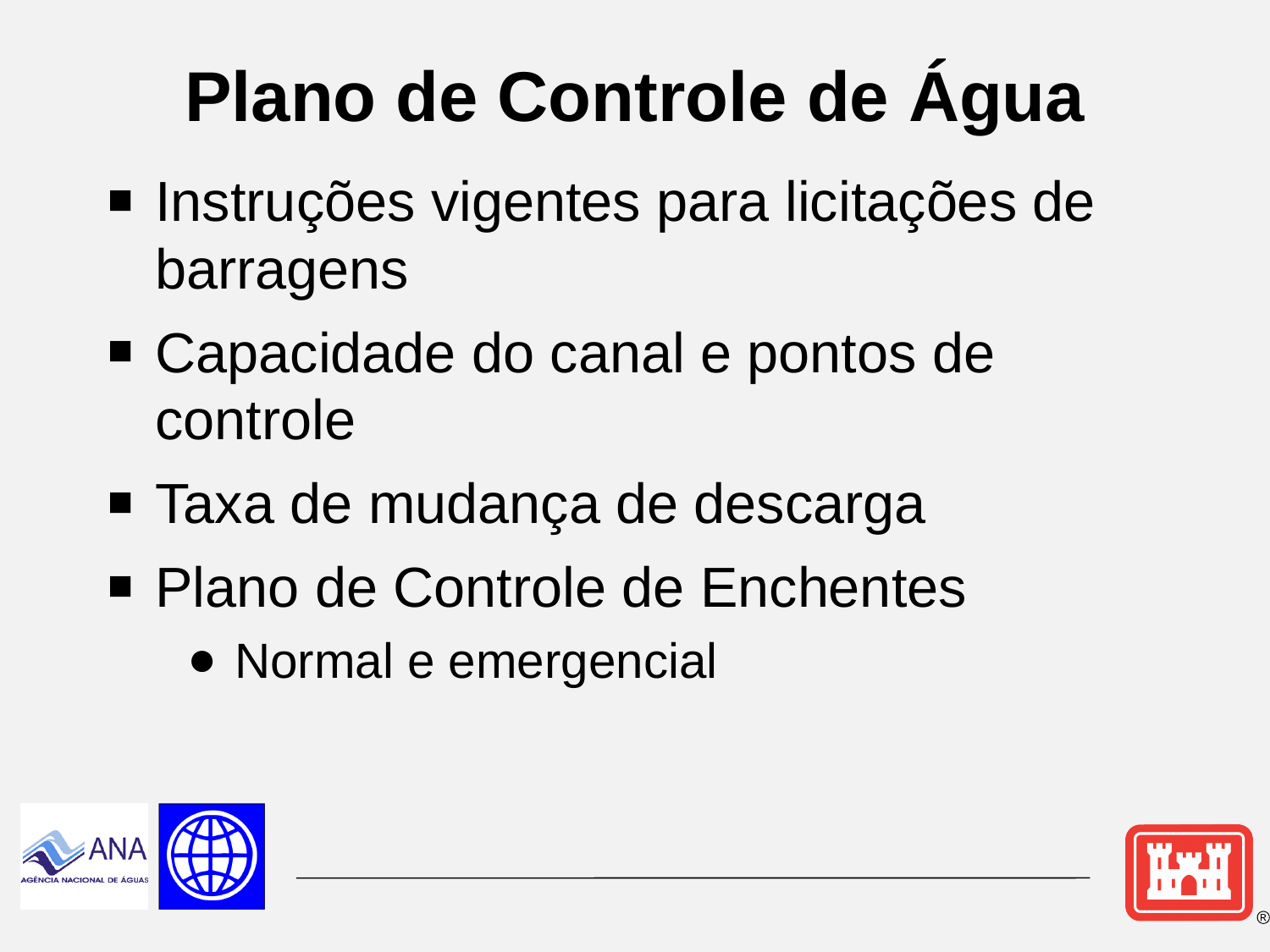

# Plano de Controle de Água
Instruções vigentes para licitações de barragens
Capacidade do canal e pontos de controle
Taxa de mudança de descarga
Plano de Controle de Enchentes
Normal e emergencial